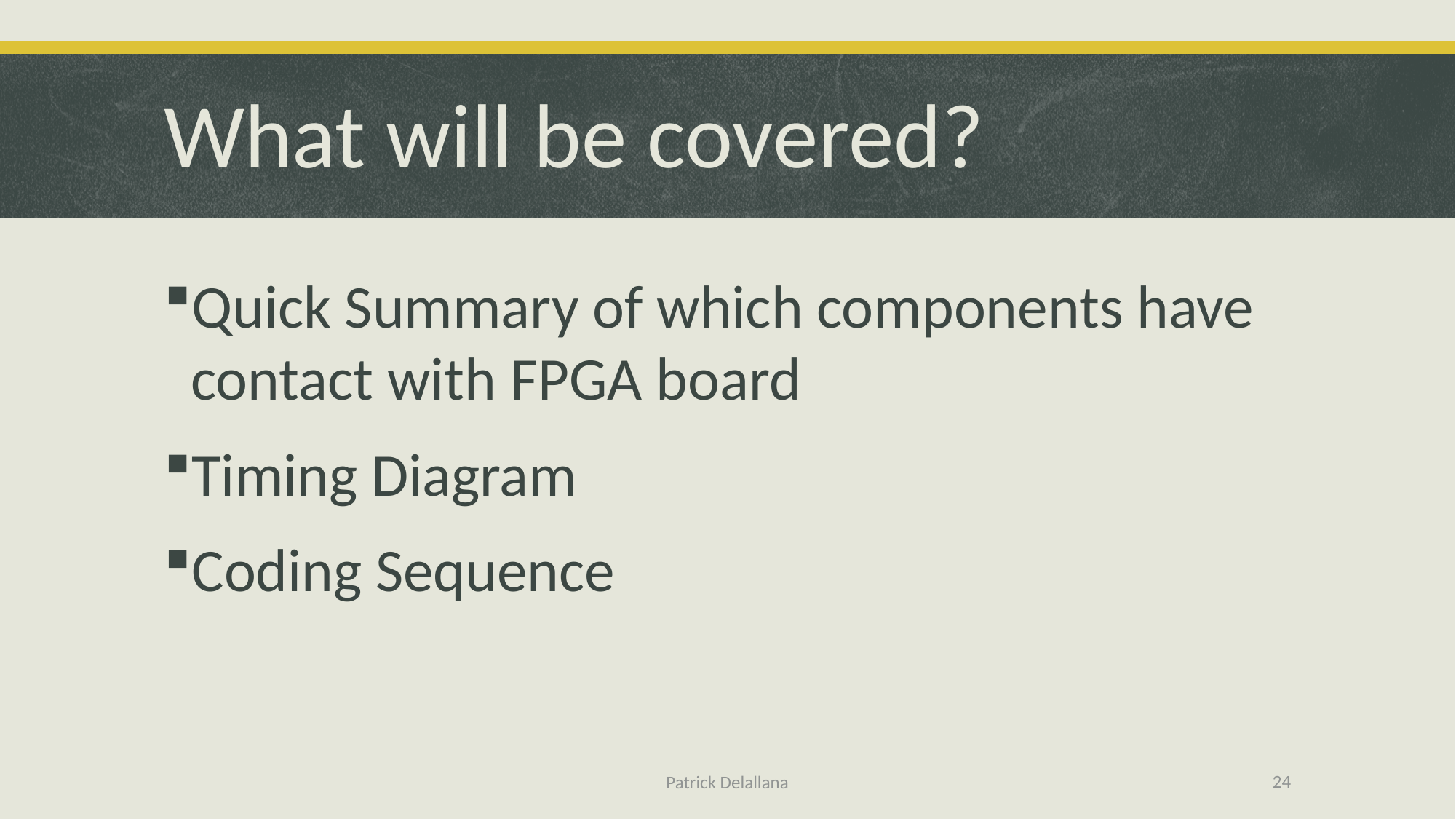

# What will be covered?
Quick Summary of which components have contact with FPGA board
Timing Diagram
Coding Sequence
24
Patrick Delallana